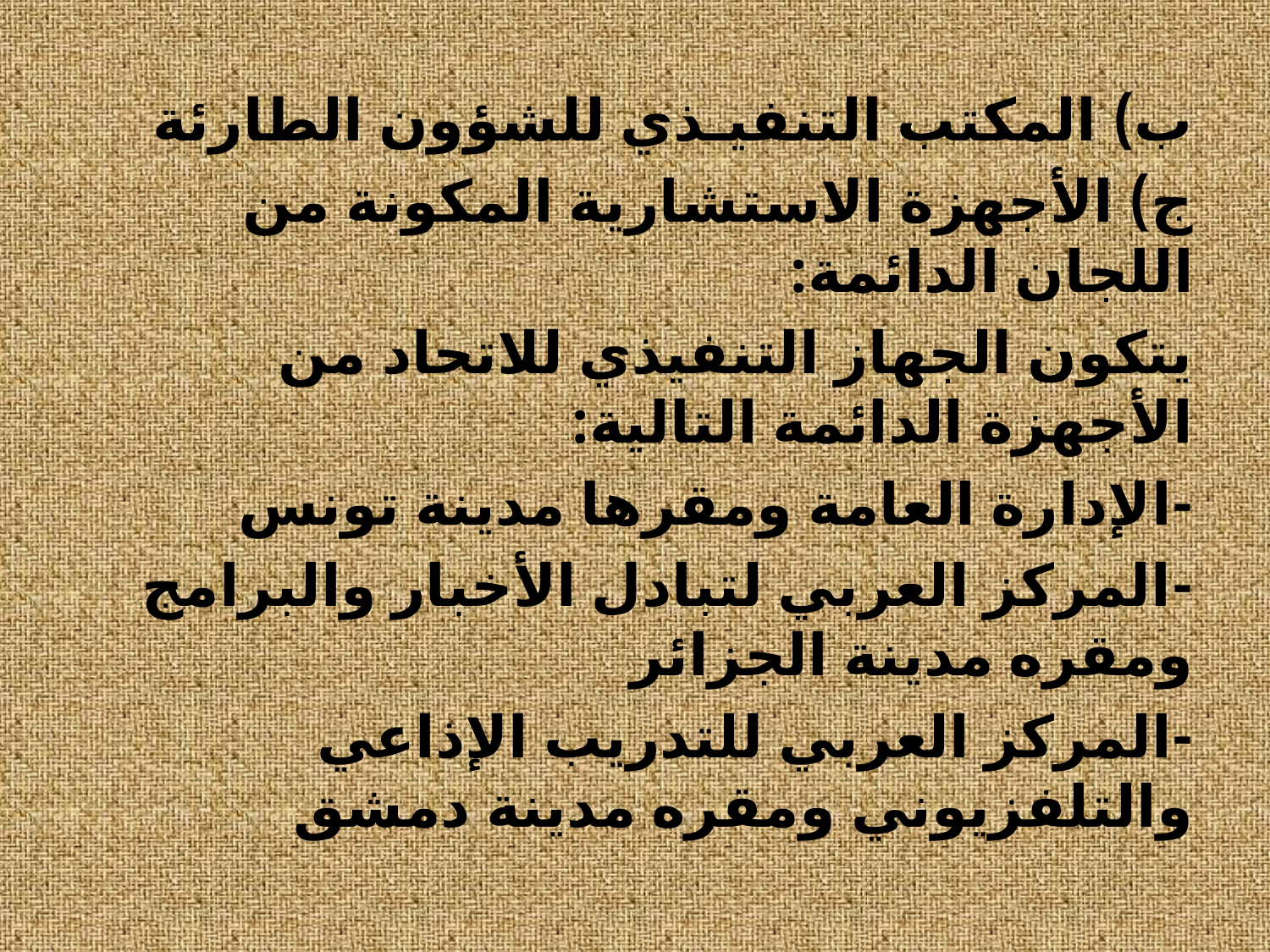

ب) المكتب التنفيـذي للشؤون الطارئة
ج) الأجهزة الاستشارية المكونة من اللجان الدائمة:
يتكون الجهاز التنفيذي للاتحاد من الأجهزة الدائمة التالية:
-	الإدارة العامة ومقرها مدينة تونس
-	المركز العربي لتبادل الأخبار والبرامج ومقره مدينة الجزائر
-	المركز العربي للتدريب الإذاعي والتلفزيوني ومقره مدينة دمشق